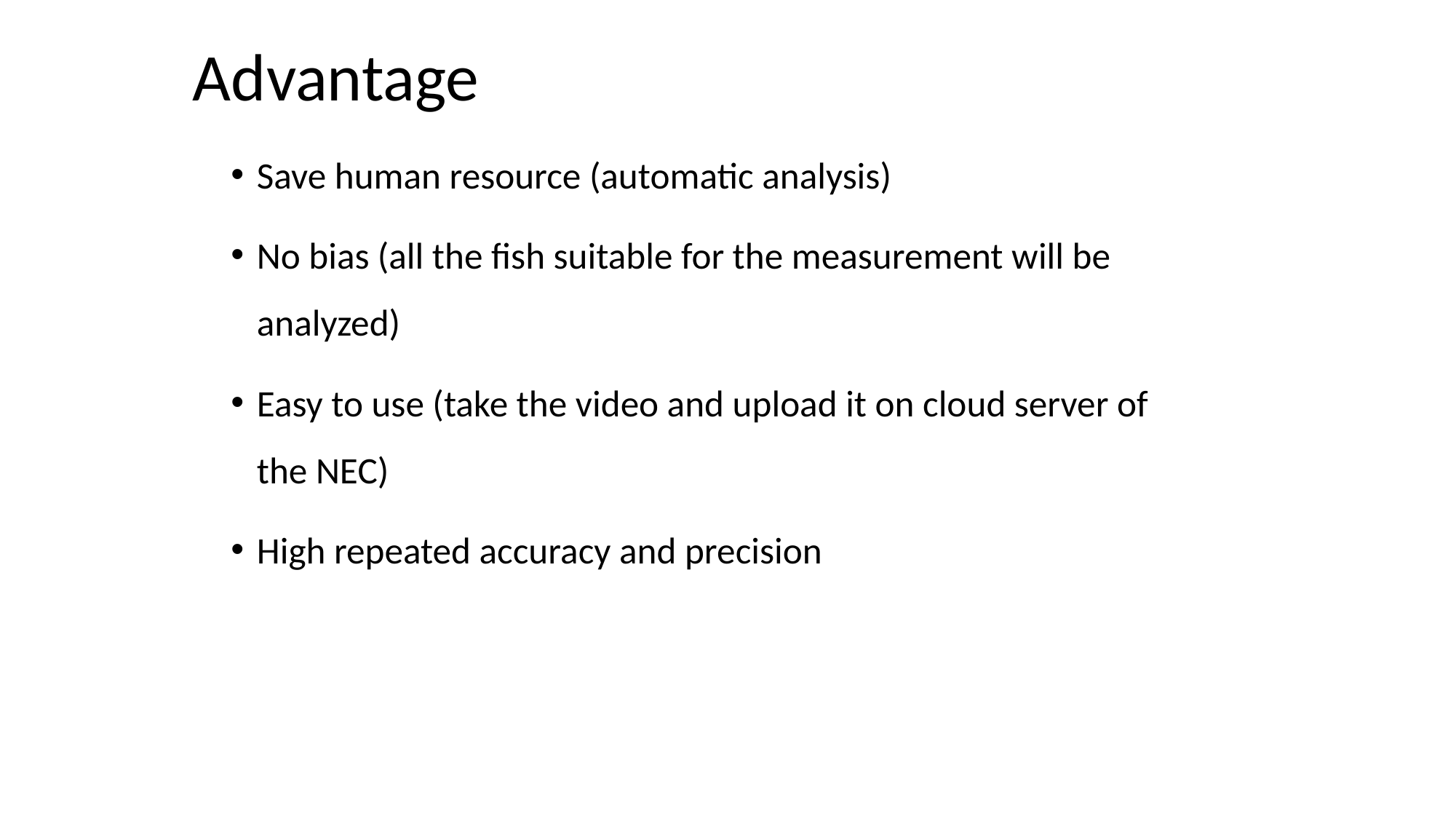

# Advantage
Save human resource (automatic analysis)
No bias (all the fish suitable for the measurement will be analyzed)
Easy to use (take the video and upload it on cloud server of the NEC)
High repeated accuracy and precision